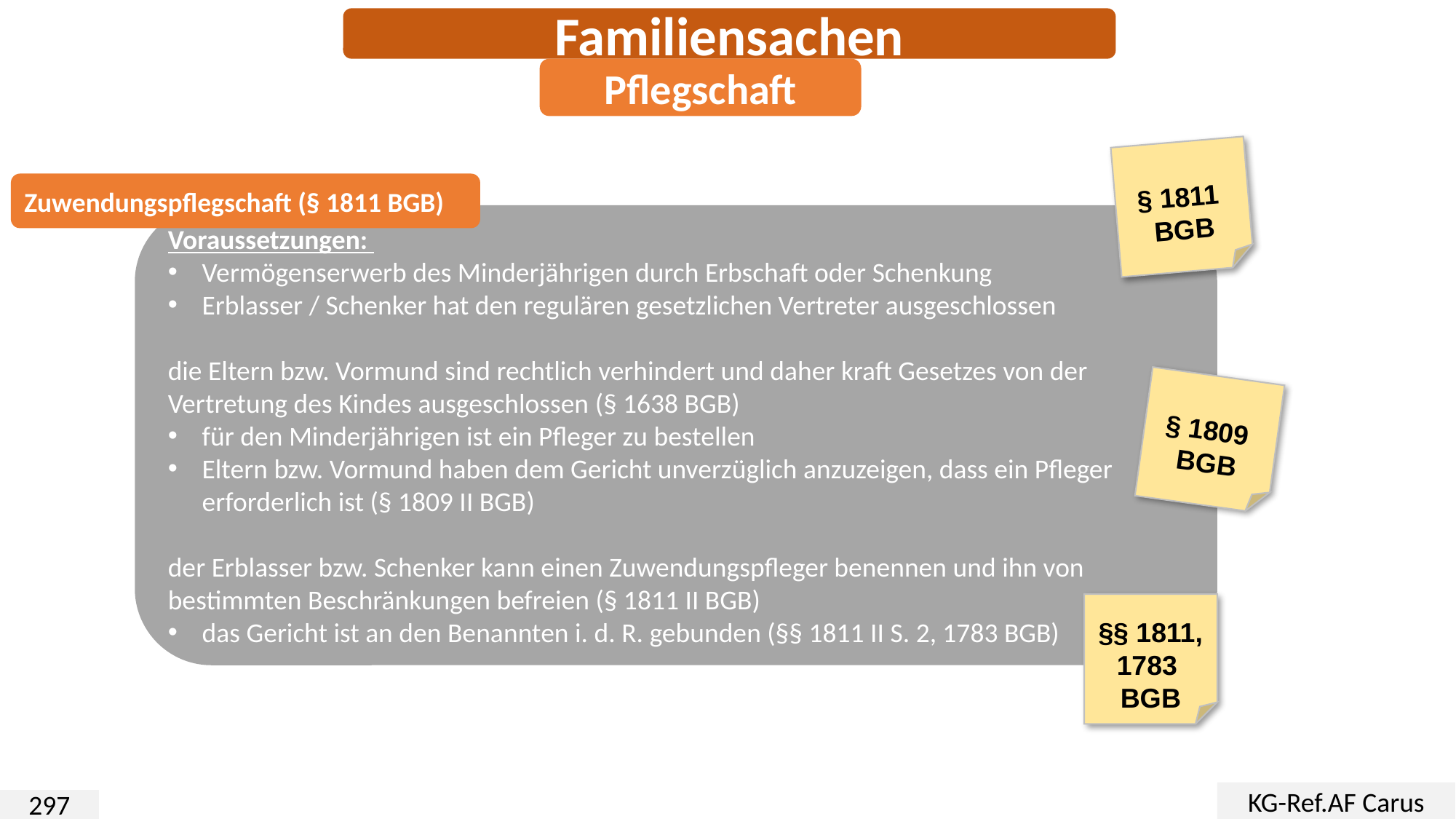

Familiensachen
Pflegschaft

§ 1811
BGB
Zuwendungspflegschaft (§ 1811 BGB)
Voraussetzungen:
Vermögenserwerb des Minderjährigen durch Erbschaft oder Schenkung
Erblasser / Schenker hat den regulären gesetzlichen Vertreter ausgeschlossen

die Eltern bzw. Vormund sind rechtlich verhindert und daher kraft Gesetzes von der Vertretung des Kindes ausgeschlossen (§ 1638 BGB)
für den Minderjährigen ist ein Pfleger zu bestellen
Eltern bzw. Vormund haben dem Gericht unverzüglich anzuzeigen, dass ein Pfleger erforderlich ist (§ 1809 II BGB)

der Erblasser bzw. Schenker kann einen Zuwendungspfleger benennen und ihn von bestimmten Beschränkungen befreien (§ 1811 II BGB)
das Gericht ist an den Benannten i. d. R. gebunden (§§ 1811 II S. 2, 1783 BGB)

§ 1809
BGB

§§ 1811, 1783
BGB
KG-Ref.AF Carus
297